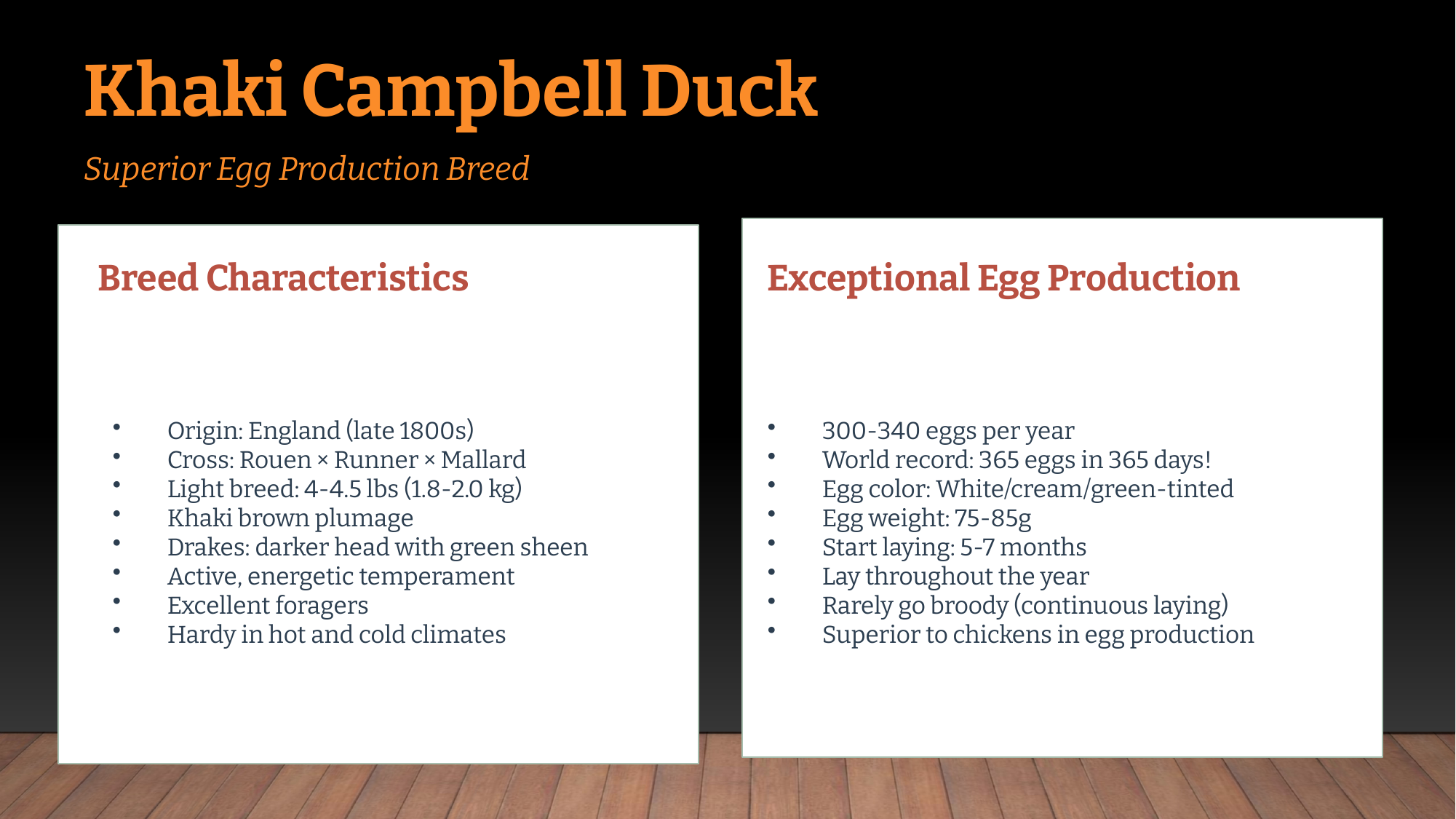

Khaki Campbell Duck
Superior Egg Production Breed

Breed Characteristics
Exceptional Egg Production
Origin: England (late 1800s)
Cross: Rouen × Runner × Mallard
Light breed: 4-4.5 lbs (1.8-2.0 kg)
Khaki brown plumage
Drakes: darker head with green sheen
Active, energetic temperament
Excellent foragers
Hardy in hot and cold climates
300-340 eggs per year
World record: 365 eggs in 365 days!
Egg color: White/cream/green-tinted
Egg weight: 75-85g
Start laying: 5-7 months
Lay throughout the year
Rarely go broody (continuous laying)
Superior to chickens in egg production